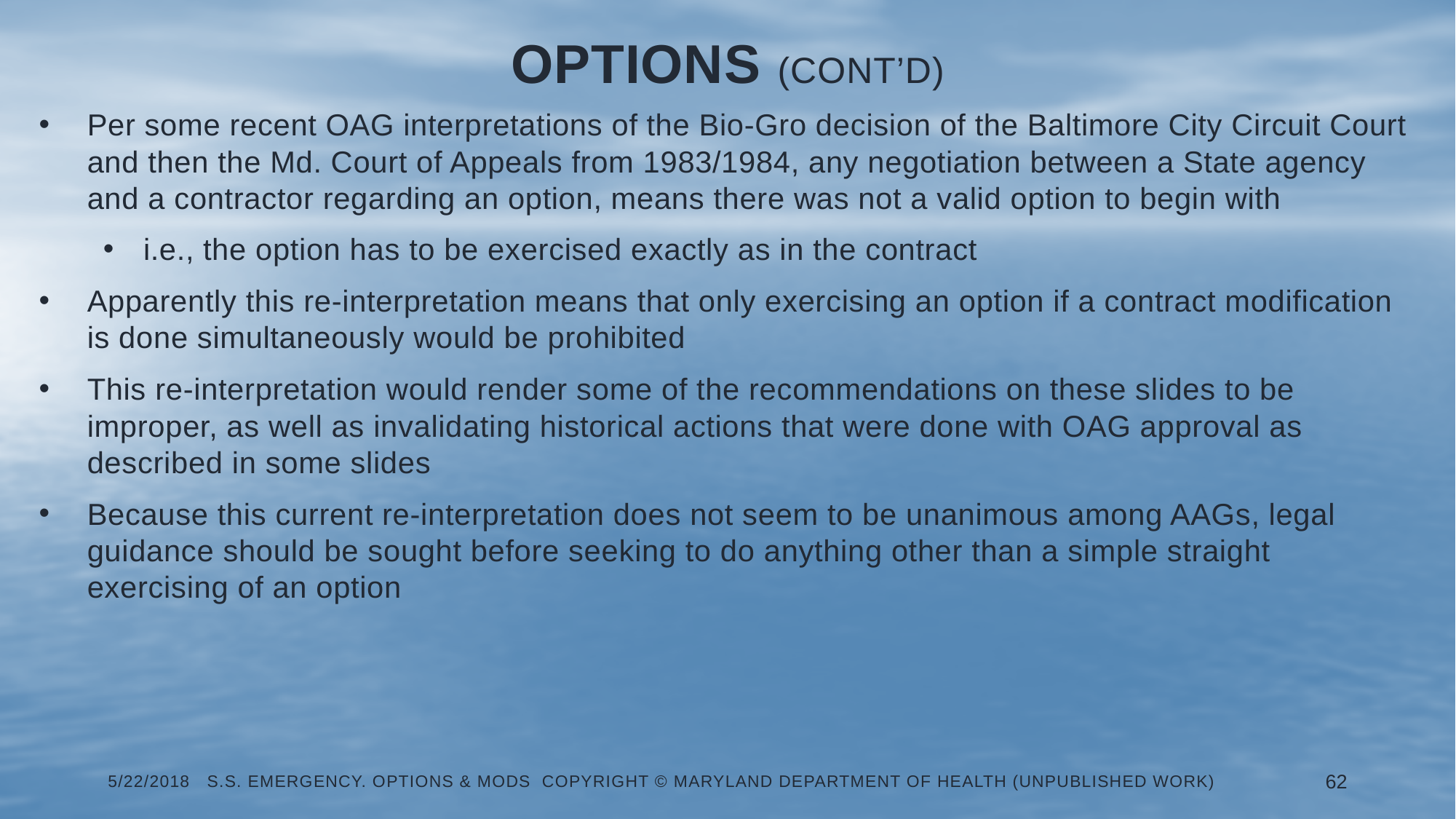

# Options (Cont’d)
Per some recent OAG interpretations of the Bio-Gro decision of the Baltimore City Circuit Court and then the Md. Court of Appeals from 1983/1984, any negotiation between a State agency and a contractor regarding an option, means there was not a valid option to begin with
i.e., the option has to be exercised exactly as in the contract
Apparently this re-interpretation means that only exercising an option if a contract modification is done simultaneously would be prohibited
This re-interpretation would render some of the recommendations on these slides to be improper, as well as invalidating historical actions that were done with OAG approval as described in some slides
Because this current re-interpretation does not seem to be unanimous among AAGs, legal guidance should be sought before seeking to do anything other than a simple straight exercising of an option

5/22/2018   S.S. Emergency. Options & Mods  Copyright © Maryland Department of Health (Unpublished Work)
62